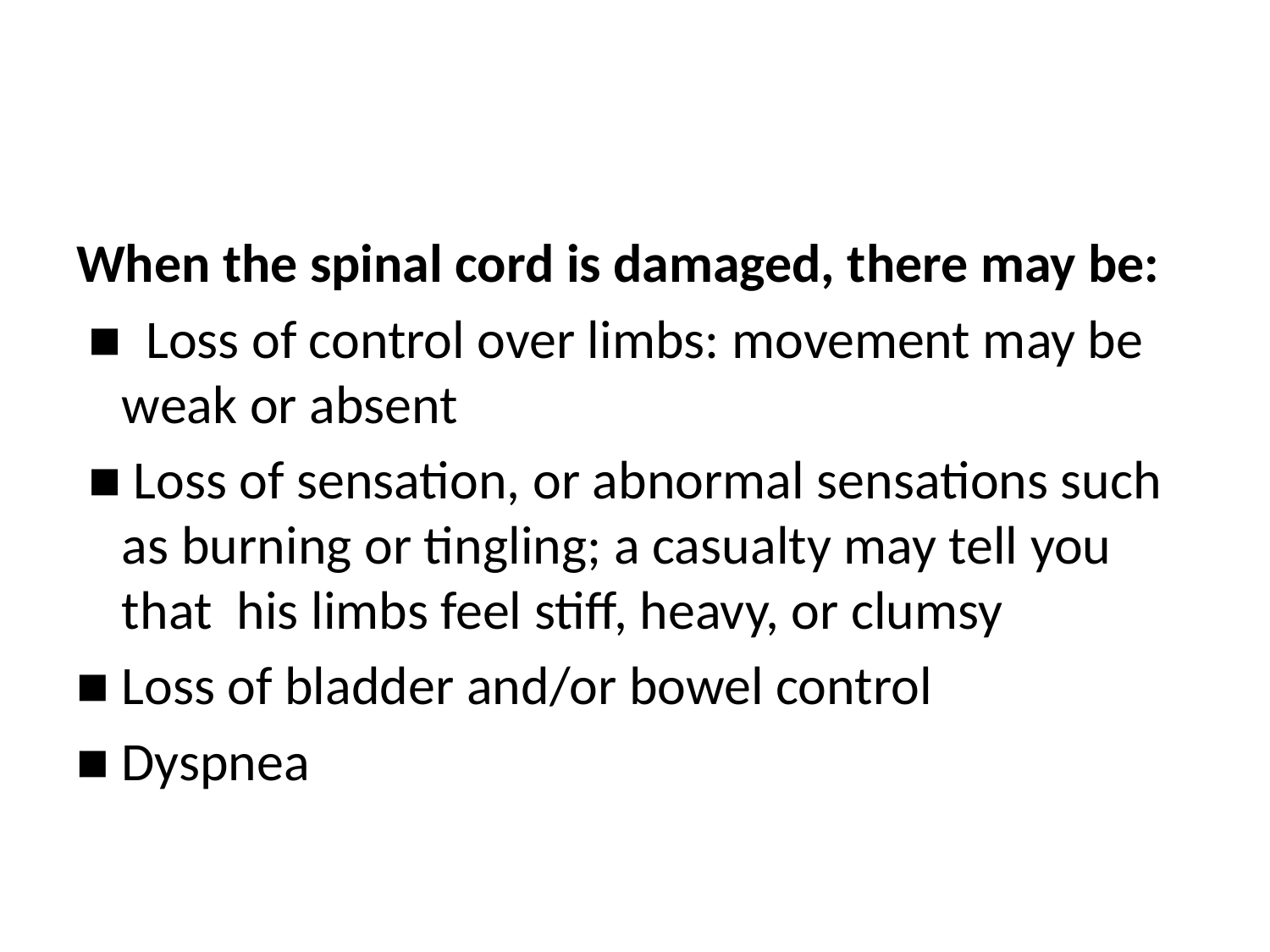

#
When the spinal cord is damaged, there may be:
 ■  Loss of control over limbs: movement may be weak or absent
 ■ Loss of sensation, or abnormal sensations such as burning or tingling; a casualty may tell you that  his limbs feel stiﬀ, heavy, or clumsy
■ Loss of bladder and/or bowel control
■ Dyspnea